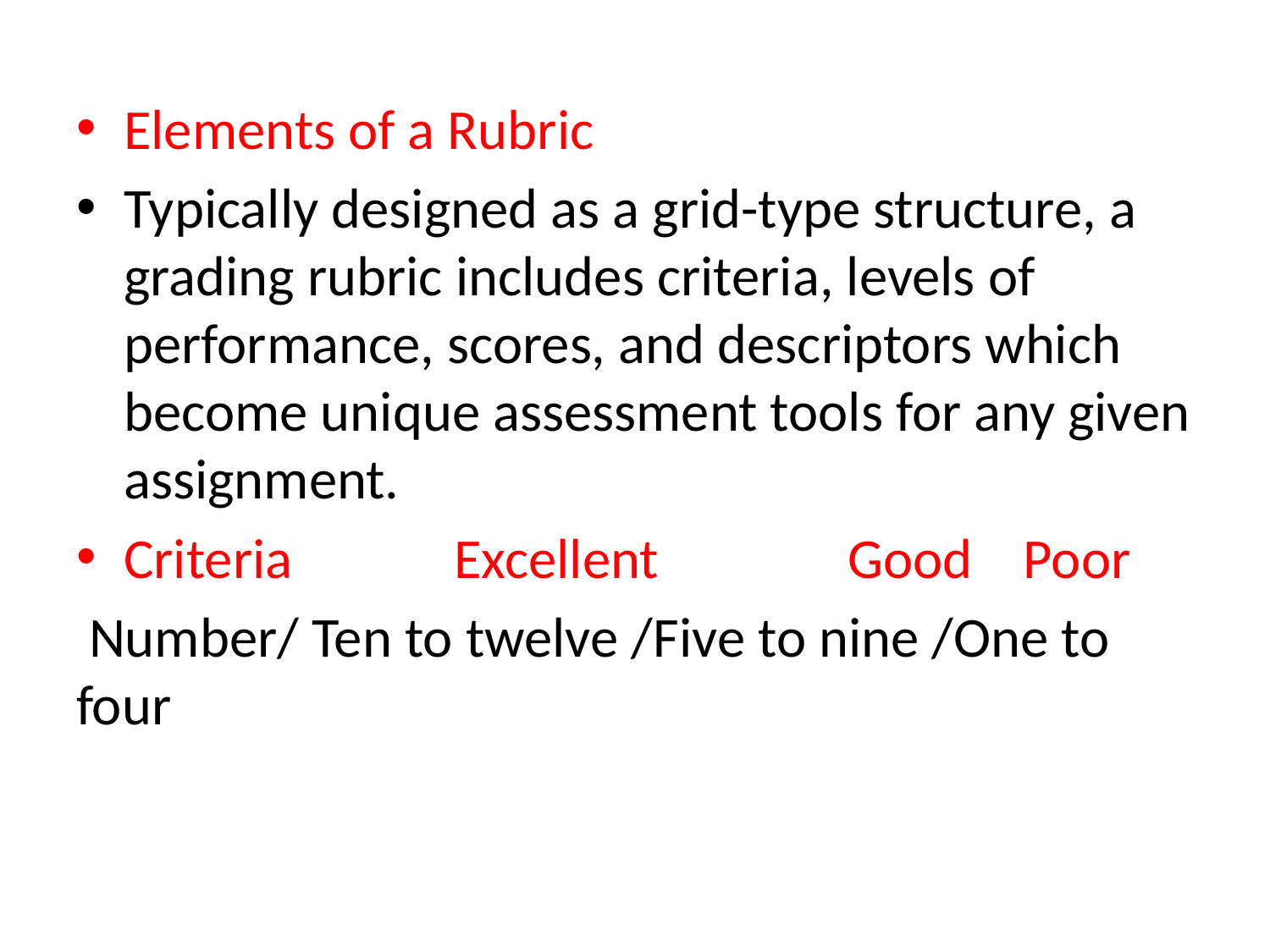

Elements of a Rubric
Typically designed as a grid-type structure, a grading rubric includes criteria, levels of performance, scores, and descriptors which become unique assessment tools for any given assignment.
Criteria	      Excellent 	       Good    Poor
 Number/ Ten to twelve /Five to nine /One to four